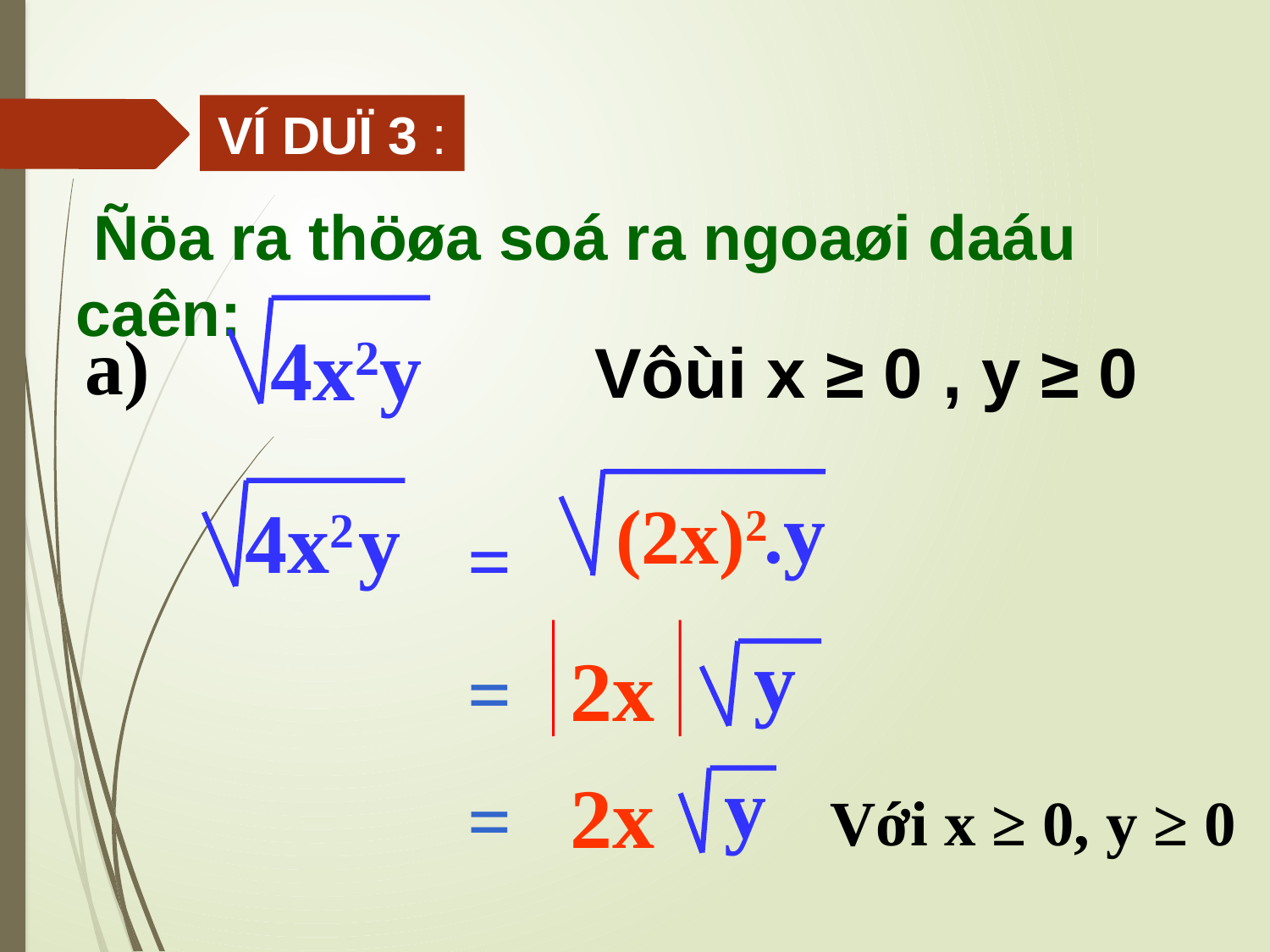

VÍ DUÏ 3 :
 Ñöa ra thöøa soá ra ngoaøi daáu caên:

4x2y
 a)
Vôùi x ≥ 0 , y ≥ 0

.y

(2x)2
4x2
y
=

y

=   2x
y

=   2x
Với x ≥ 0, y ≥ 0